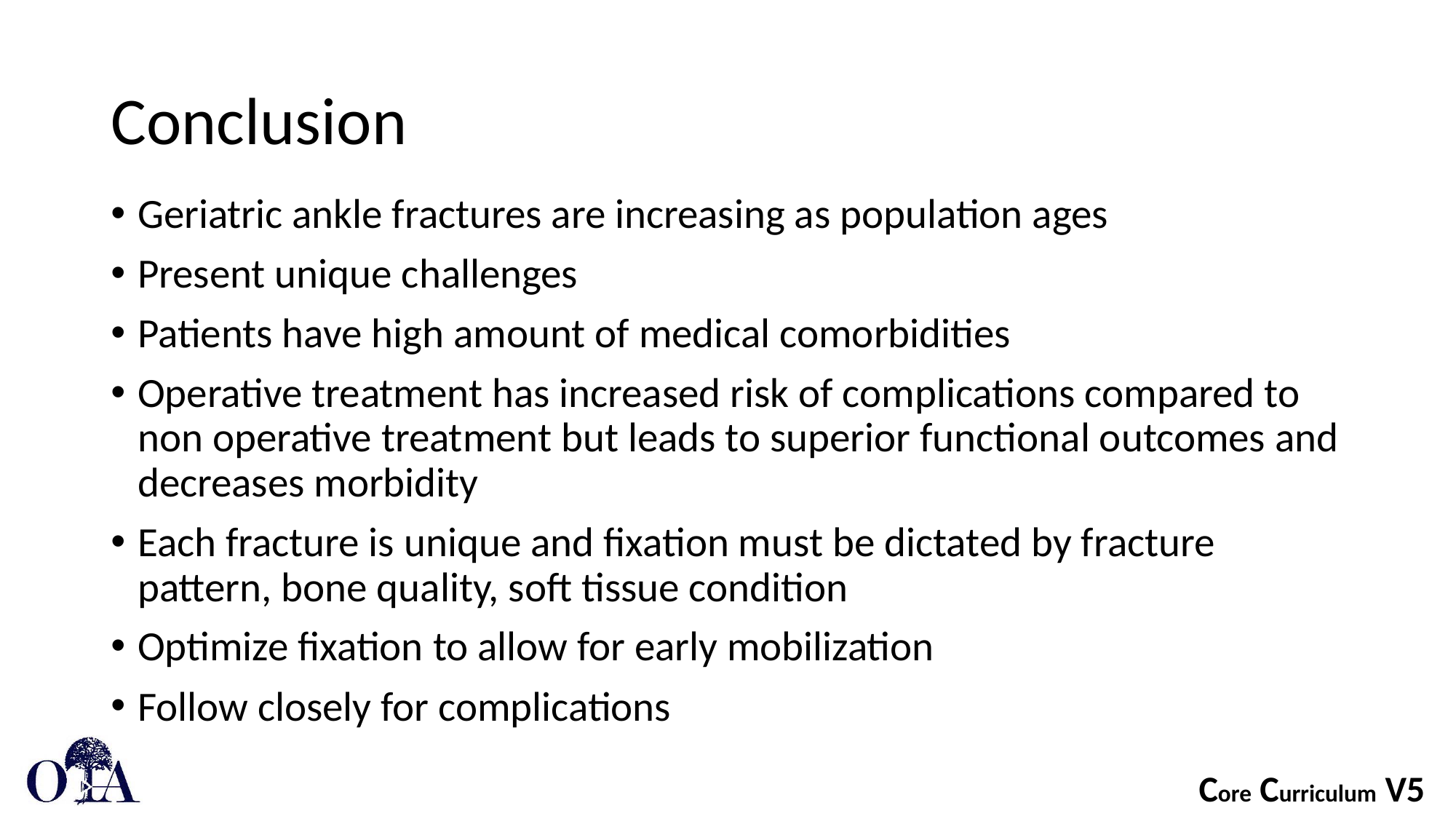

# Conclusion
Geriatric ankle fractures are increasing as population ages
Present unique challenges
Patients have high amount of medical comorbidities
Operative treatment has increased risk of complications compared to non operative treatment but leads to superior functional outcomes and decreases morbidity
Each fracture is unique and fixation must be dictated by fracture pattern, bone quality, soft tissue condition
Optimize fixation to allow for early mobilization
Follow closely for complications